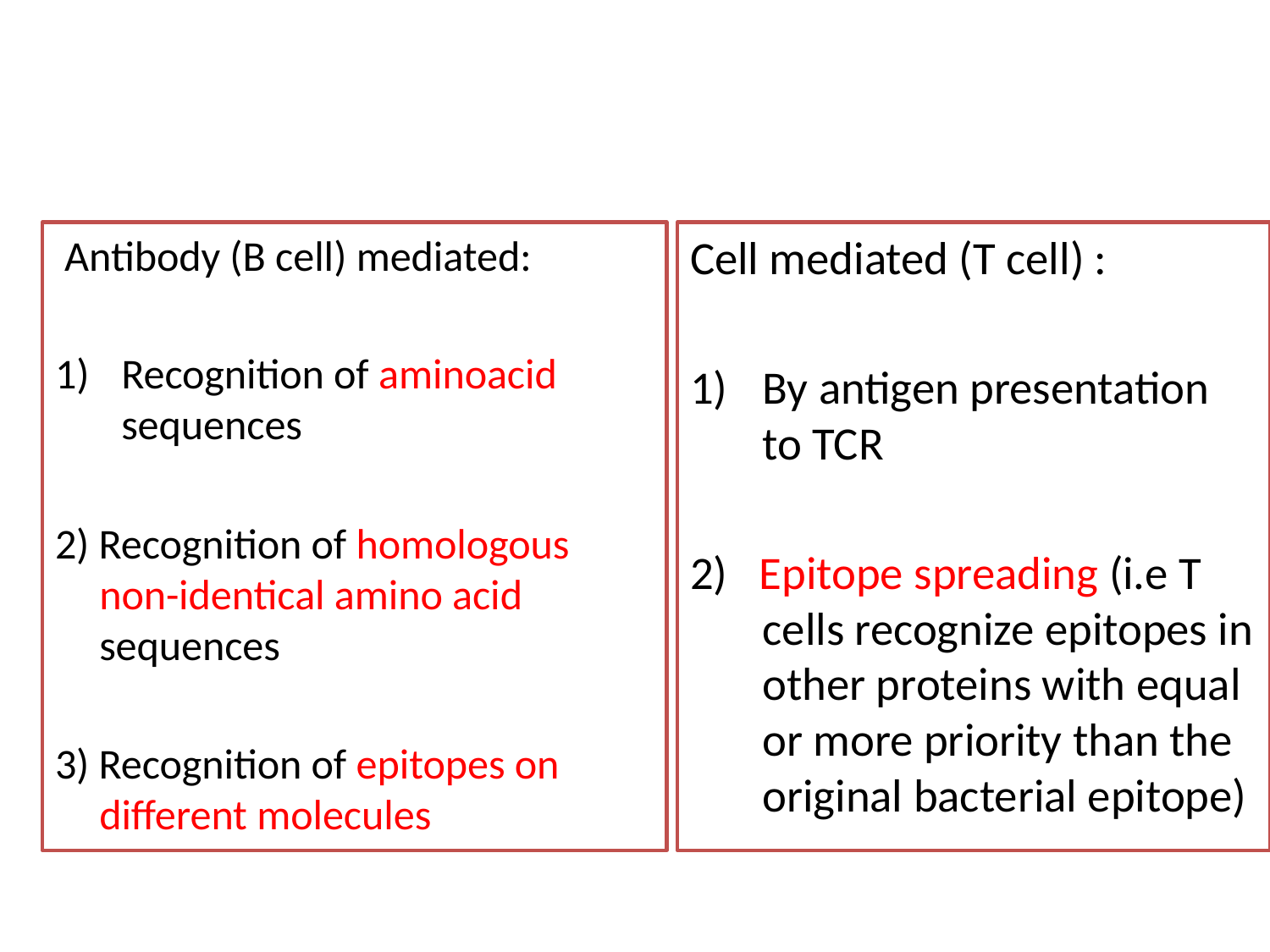

#
 Antibody (B cell) mediated:

Recognition of aminoacid sequences

2) Recognition of homologous non-identical amino acid sequences

3) Recognition of epitopes on different molecules

Cell mediated (T cell) :

By antigen presentation to TCR

2)   Epitope spreading (i.e T cells recognize epitopes in other proteins with equal or more priority than the original bacterial epitope)